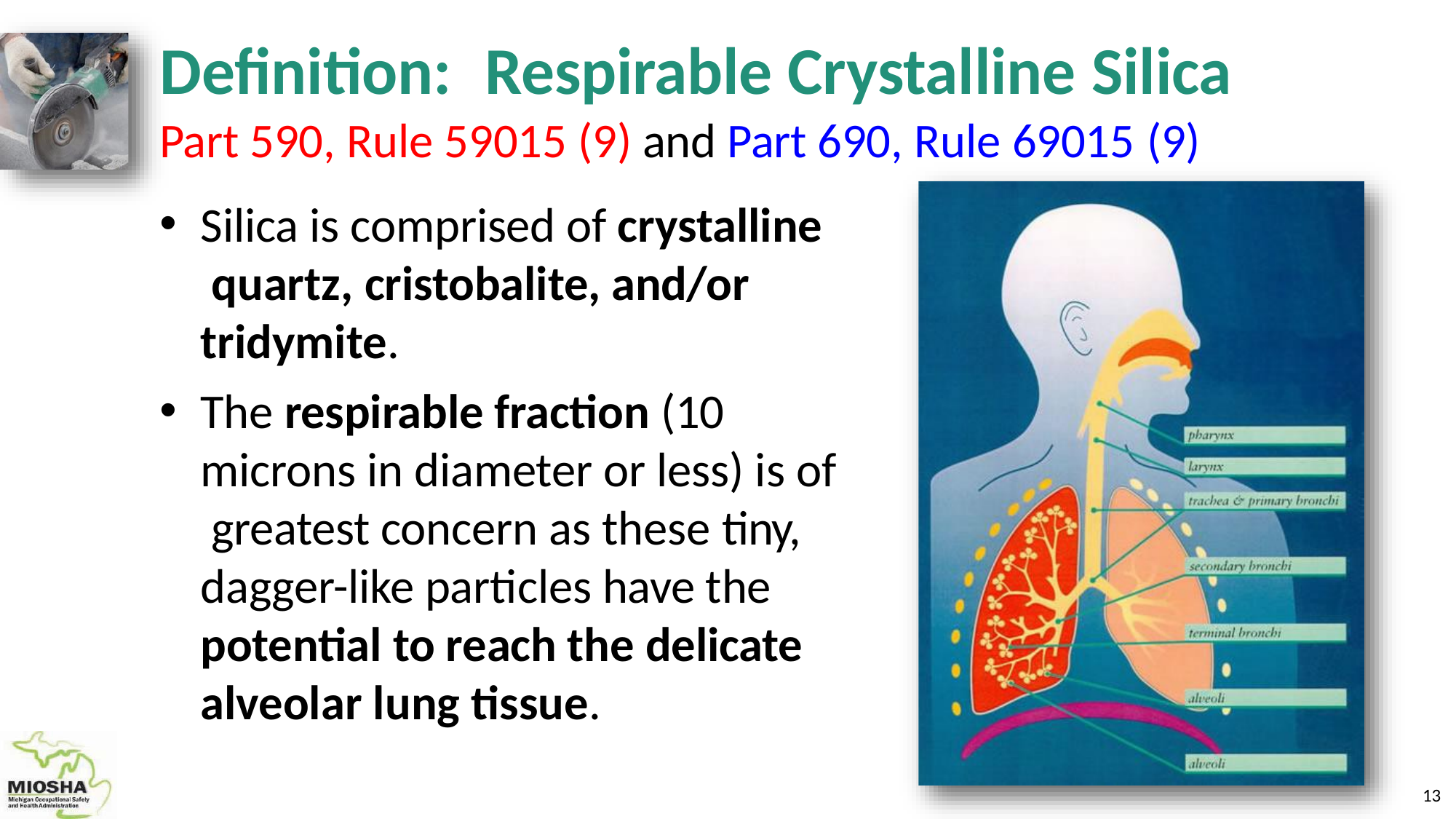

# Definition:	Respirable Crystalline Silica

Part 590, Rule 59015 (9) and Part 690, Rule 69015 (9)
Silica is comprised of crystalline  quartz, cristobalite, and/or  tridymite.
The respirable fraction (10  microns in diameter or less) is of  greatest concern as these tiny,  dagger-like particles have the  potential to reach the delicate  alveolar lung tissue.

13